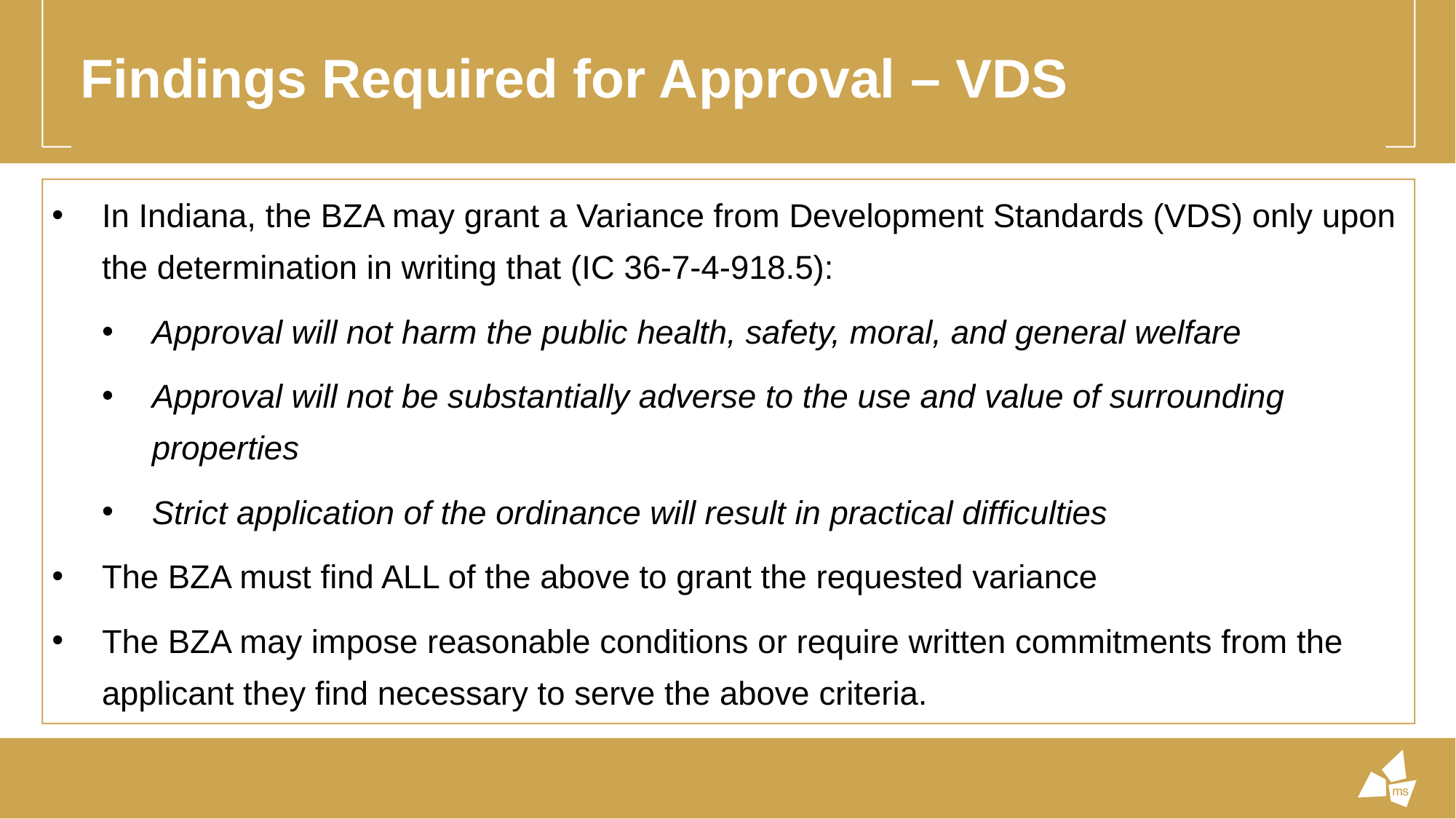

# Findings Required for Approval – VDS
In Indiana, the BZA may grant a Variance from Development Standards (VDS) only upon the determination in writing that (IC 36-7-4-918.5):
Approval will not harm the public health, safety, moral, and general welfare
Approval will not be substantially adverse to the use and value of surrounding properties
Strict application of the ordinance will result in practical difficulties
The BZA must find ALL of the above to grant the requested variance
The BZA may impose reasonable conditions or require written commitments from the applicant they find necessary to serve the above criteria.